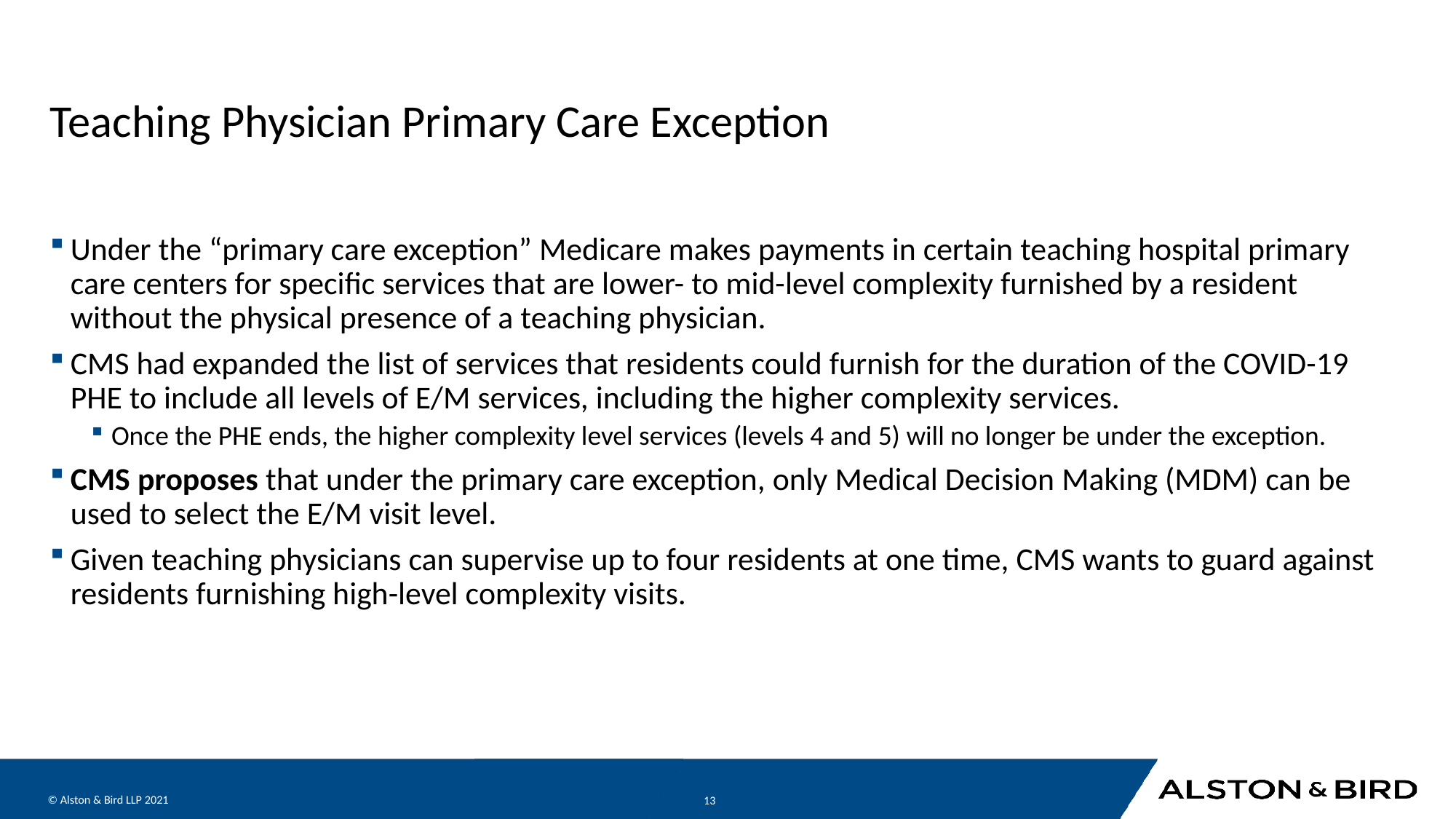

# Teaching Physician Primary Care Exception
Under the “primary care exception” Medicare makes payments in certain teaching hospital primary care centers for specific services that are lower- to mid-level complexity furnished by a resident without the physical presence of a teaching physician.
CMS had expanded the list of services that residents could furnish for the duration of the COVID-19 PHE to include all levels of E/M services, including the higher complexity services.
Once the PHE ends, the higher complexity level services (levels 4 and 5) will no longer be under the exception.
CMS proposes that under the primary care exception, only Medical Decision Making (MDM) can be used to select the E/M visit level.
Given teaching physicians can supervise up to four residents at one time, CMS wants to guard against residents furnishing high-level complexity visits.